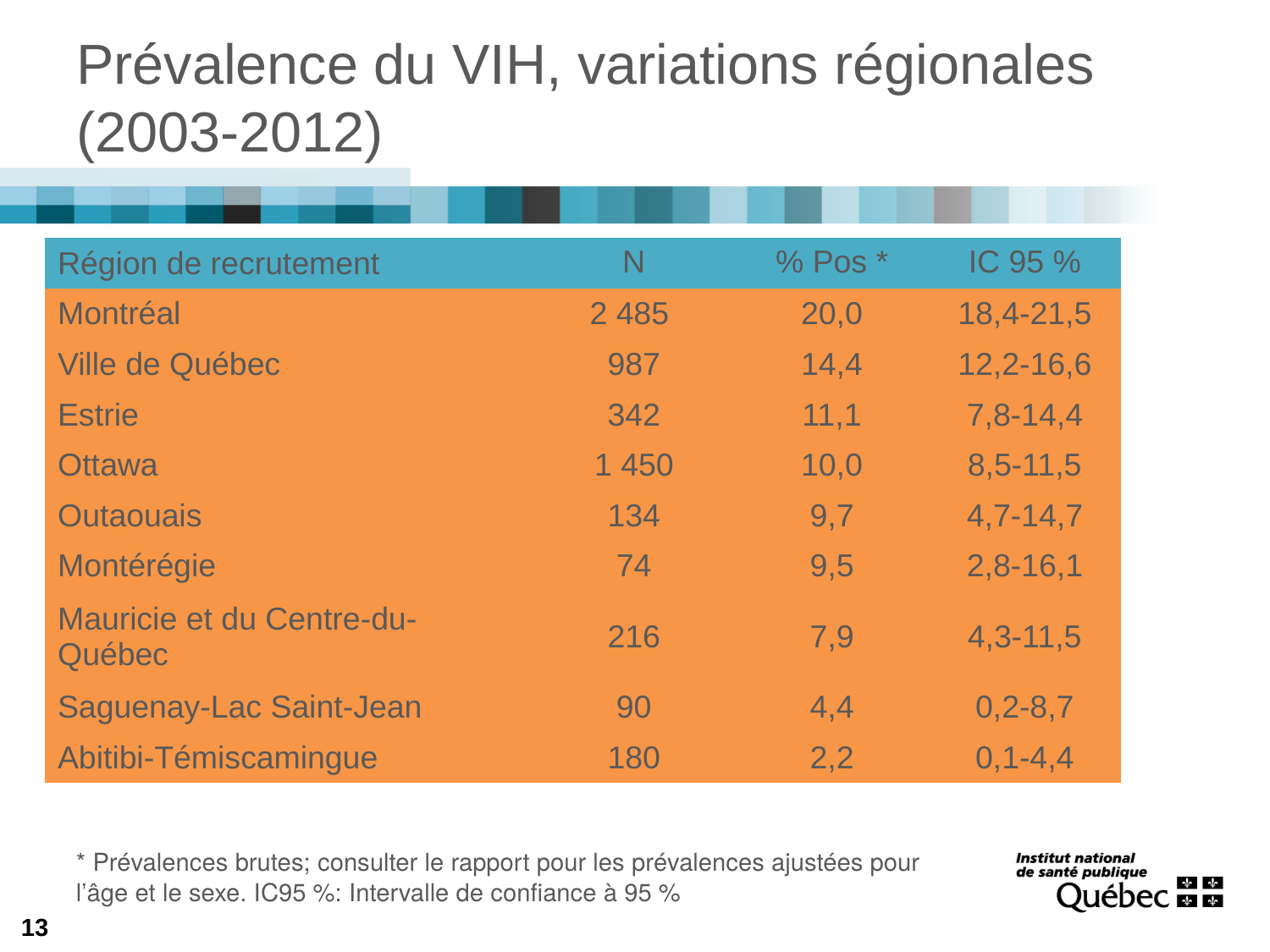

# Prévalence du VIH, variations régionales (2003-2012)
| Région de recrutement | N | % Pos \* | IC 95 % |
| --- | --- | --- | --- |
| Montréal | 2 485 | 20,0 | 18,4-21,5 |
| Ville de Québec | 987 | 14,4 | 12,2-16,6 |
| Estrie | 342 | 11,1 | 7,8-14,4 |
| Ottawa | 1 450 | 10,0 | 8,5-11,5 |
| Outaouais | 134 | 9,7 | 4,7-14,7 |
| Montérégie | 74 | 9,5 | 2,8-16,1 |
| Mauricie et du Centre-du-Québec | 216 | 7,9 | 4,3-11,5 |
| Saguenay-Lac Saint-Jean | 90 | 4,4 | 0,2-8,7 |
| Abitibi-Témiscamingue | 180 | 2,2 | 0,1-4,4 |
	* Prévalences brutes; consulter le rapport pour les prévalences ajustées pour l’âge et le sexe. IC95 %: Intervalle de confiance à 95 %
13